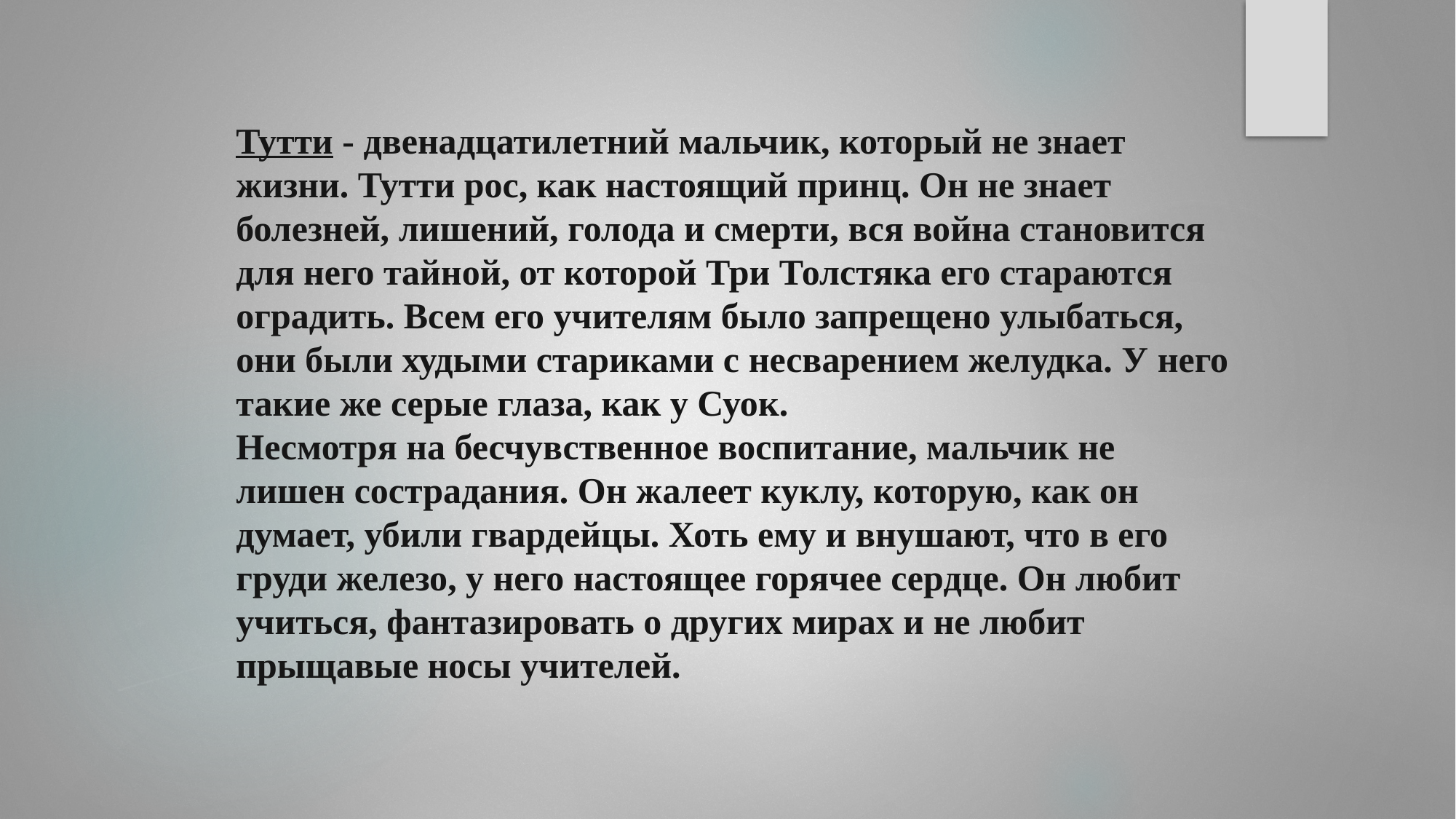

Тутти - двенадцатилетний мальчик, который не знает жизни. Тутти рос, как настоящий принц. Он не знает болезней, лишений, голода и смерти, вся война становится для него тайной, от которой Три Толстяка его стараются оградить. Всем его учителям было запрещено улыбаться, они были худыми стариками с несварением желудка. У него такие же серые глаза, как у Суок.
Несмотря на бесчувственное воспитание, мальчик не лишен сострадания. Он жалеет куклу, которую, как он думает, убили гвардейцы. Хоть ему и внушают, что в его груди железо, у него настоящее горячее сердце. Он любит учиться, фантазировать о других мирах и не любит прыщавые носы учителей.